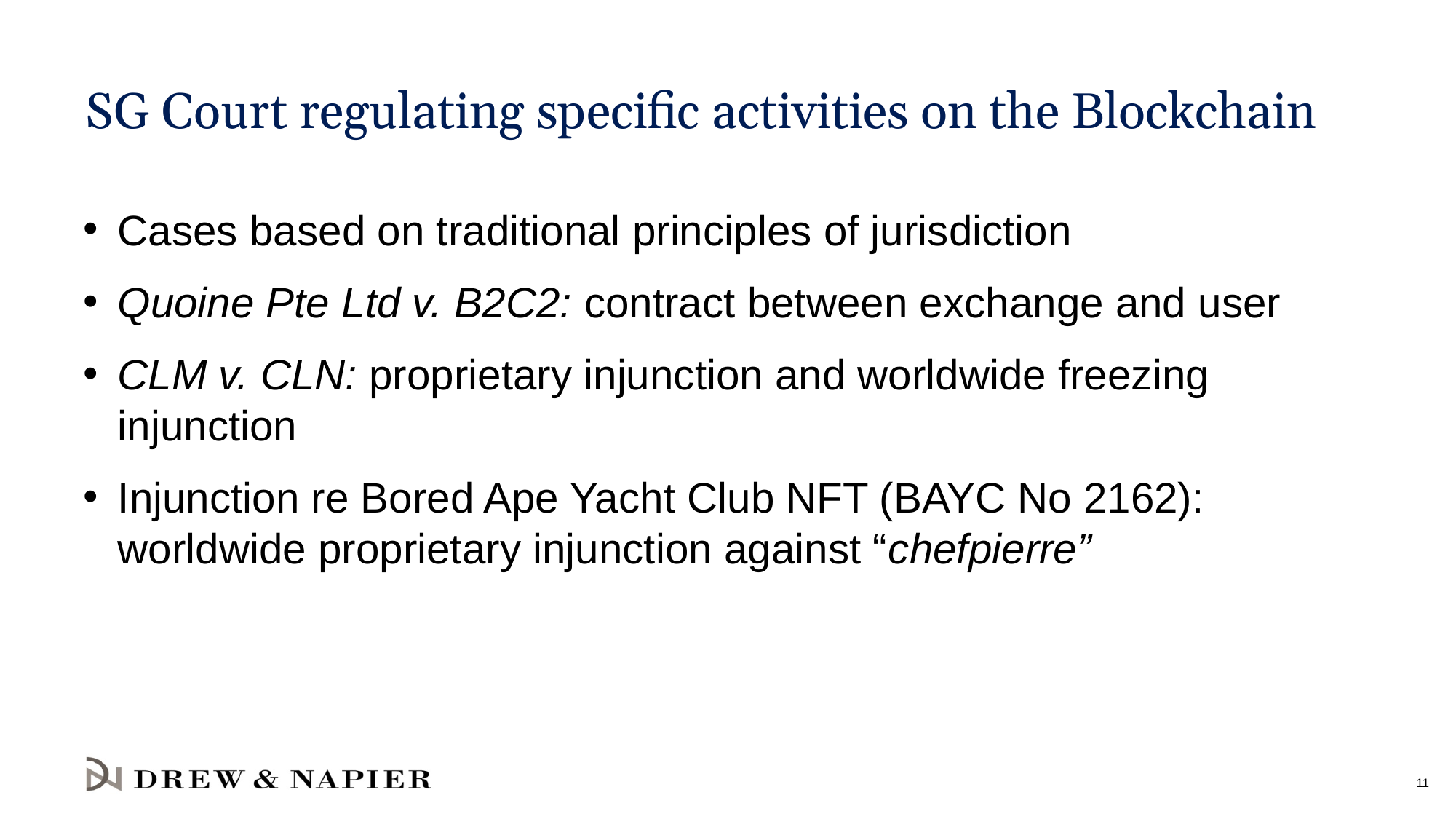

# SG Court regulating specific activities on the Blockchain
Cases based on traditional principles of jurisdiction
Quoine Pte Ltd v. B2C2: contract between exchange and user
CLM v. CLN: proprietary injunction and worldwide freezing injunction
Injunction re Bored Ape Yacht Club NFT (BAYC No 2162): worldwide proprietary injunction against “chefpierre”

11